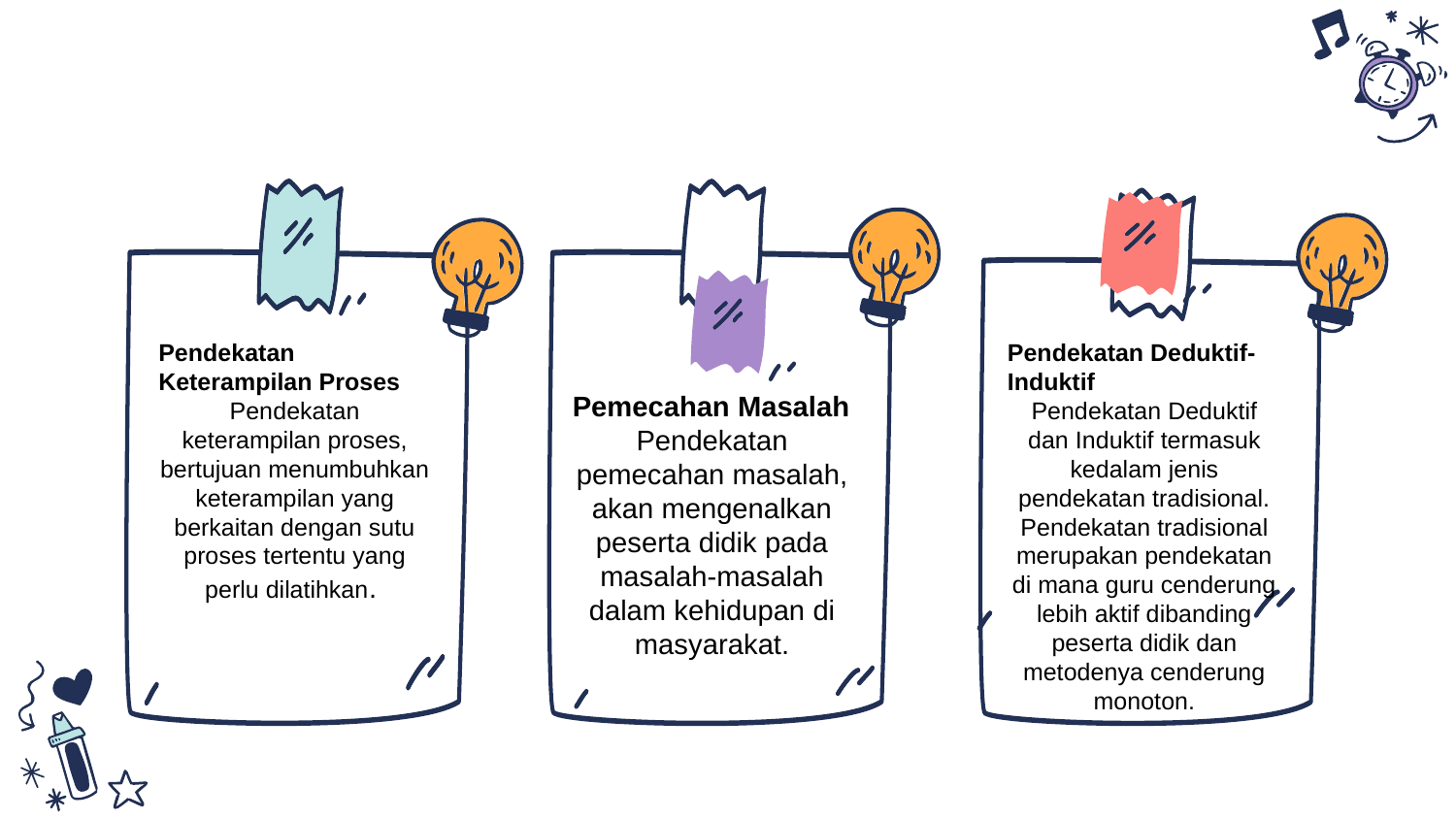

Pendekatan Keterampilan Proses
Pendekatan keterampilan proses, bertujuan menumbuhkan keterampilan yang berkaitan dengan sutu proses tertentu yang perlu dilatihkan.
Pendekatan Deduktif-Induktif
Pendekatan Deduktif dan Induktif termasuk kedalam jenis pendekatan tradisional. Pendekatan tradisional merupakan pendekatan di mana guru cenderung lebih aktif dibanding peserta didik dan metodenya cenderung monoton.

Pemecahan Masalah
Pendekatan pemecahan masalah, akan mengenalkan peserta didik pada masalah-masalah dalam kehidupan di masyarakat.